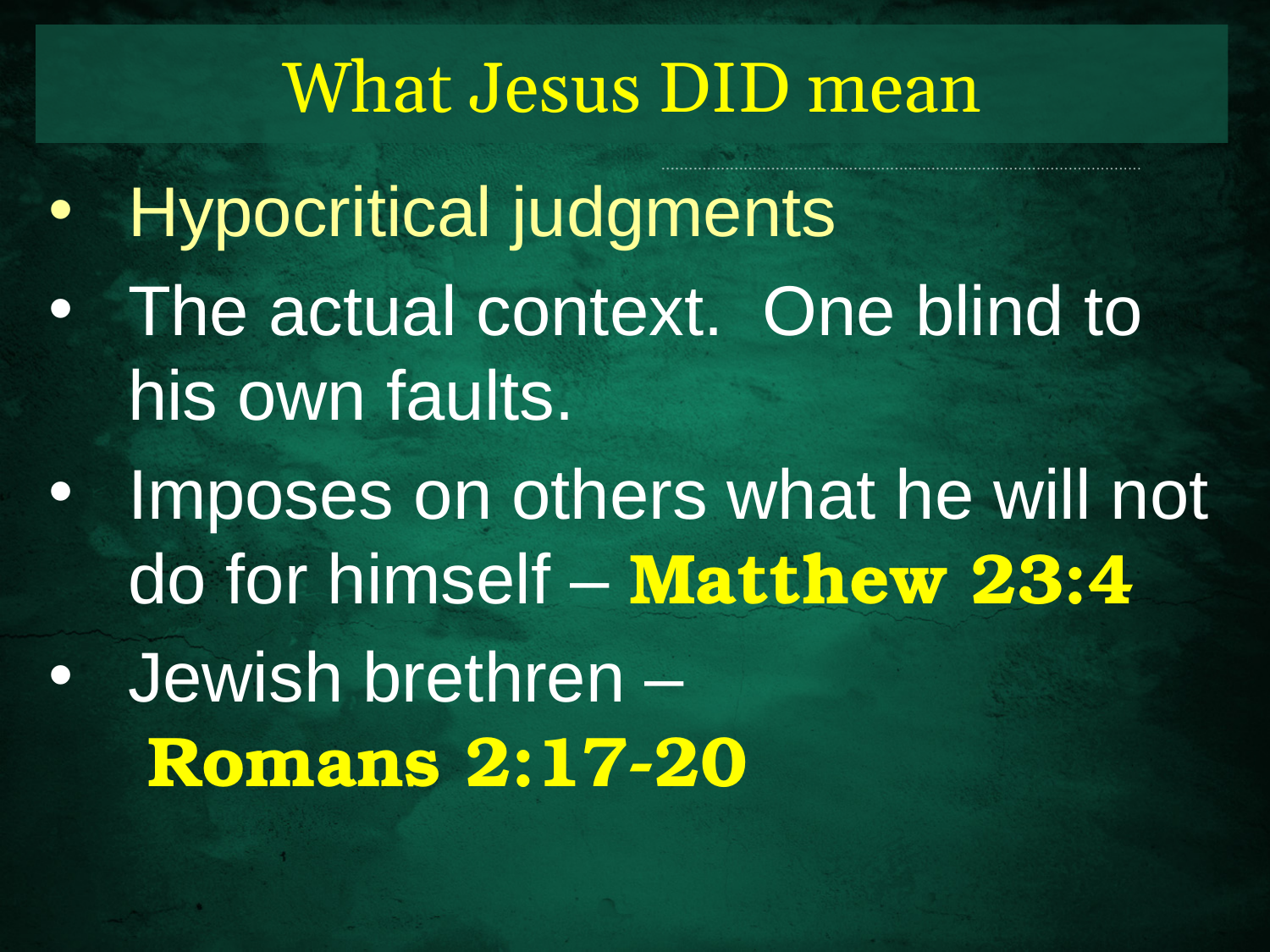

What Jesus DID mean
Hypocritical judgments
The actual context.  One blind to his own faults.
Imposes on others what he will not do for himself – Matthew 23:4
Jewish brethren –
 Romans 2:17-20